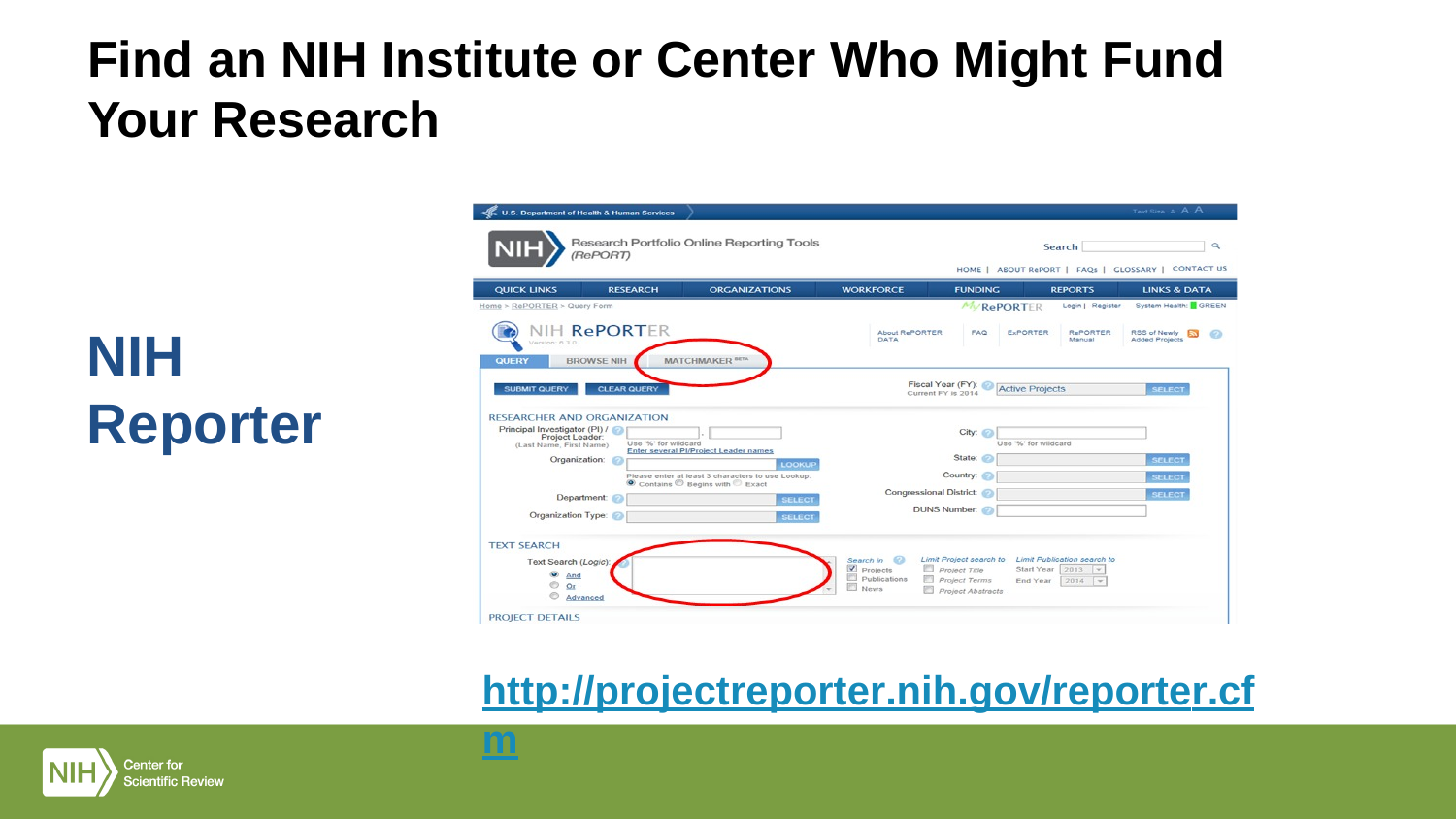

# Find an NIH Institute or Center Who Might Fund Your Research

NIH Reporter
http://projectreporter.nih.gov/reporter.cfm